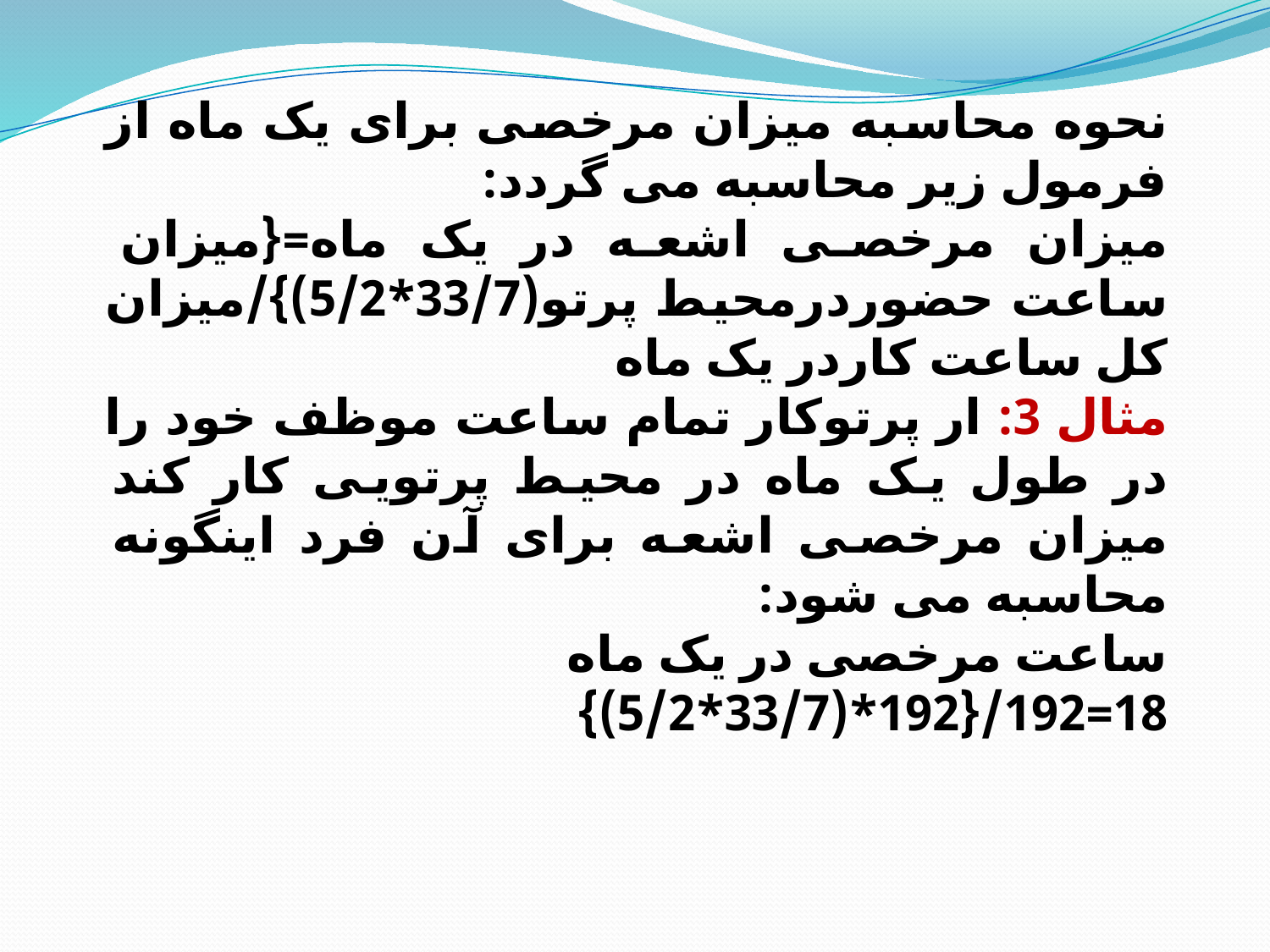

نحوه محاسبه میزان مرخصی برای یک ماه از فرمول زیر محاسبه می گردد:
میزان مرخصی اشعه در یک ماه={میزان ساعت حضوردرمحیط پرتو(33/7*5/2)}/میزان کل ساعت کاردر یک ماه
مثال 3: ار پرتوکار تمام ساعت موظف خود را در طول یک ماه در محیط پرتویی کار کند میزان مرخصی اشعه برای آن فرد اینگونه محاسبه می شود:
ساعت مرخصی در یک ماه     18=192/{192*(33/7*5/2)}